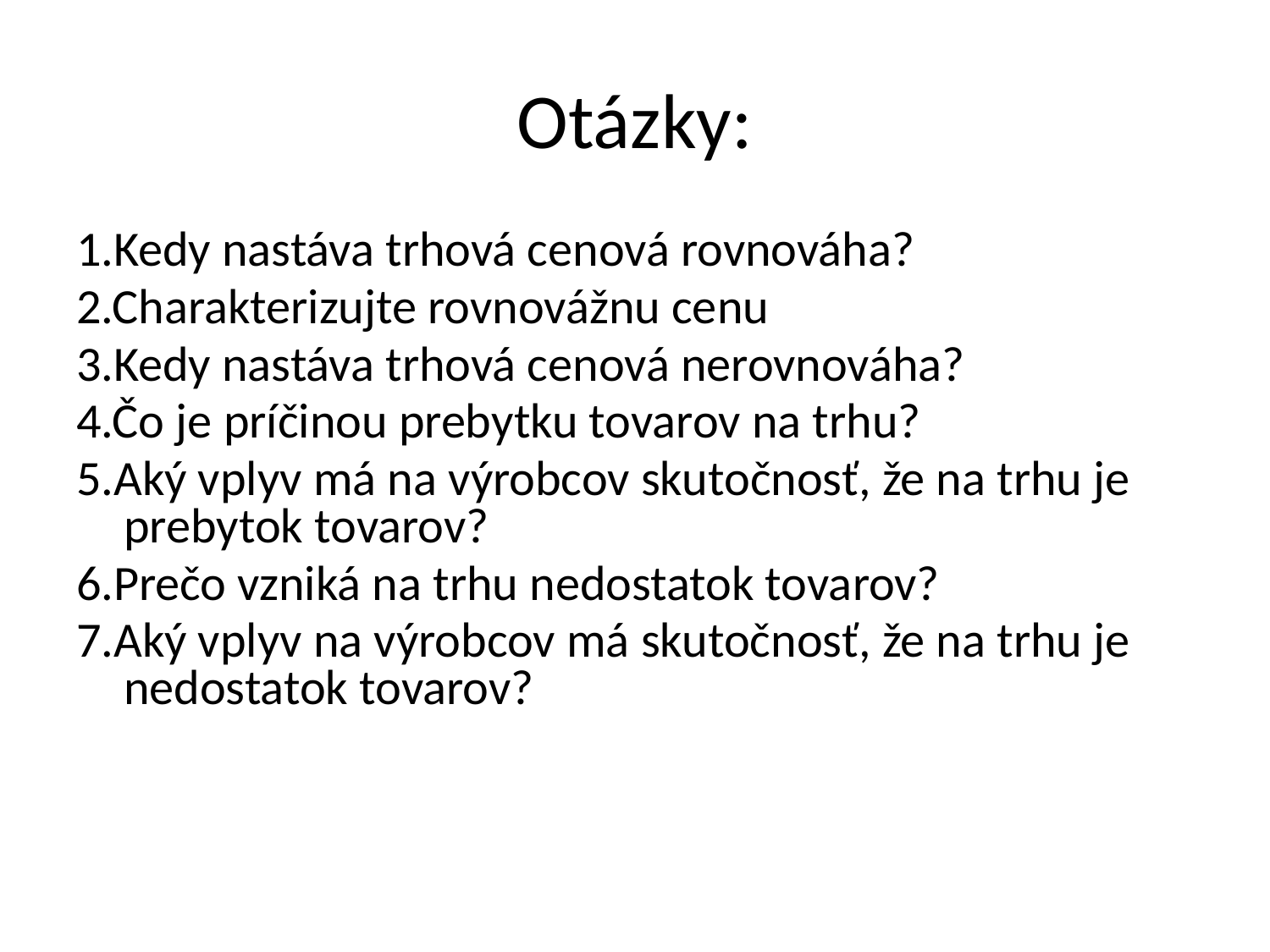

# Otázky:
1.Kedy nastáva trhová cenová rovnováha?
2.Charakterizujte rovnovážnu cenu
3.Kedy nastáva trhová cenová nerovnováha?
4.Čo je príčinou prebytku tovarov na trhu?
5.Aký vplyv má na výrobcov skutočnosť, že na trhu je prebytok tovarov?
6.Prečo vzniká na trhu nedostatok tovarov?
7.Aký vplyv na výrobcov má skutočnosť, že na trhu je nedostatok tovarov?